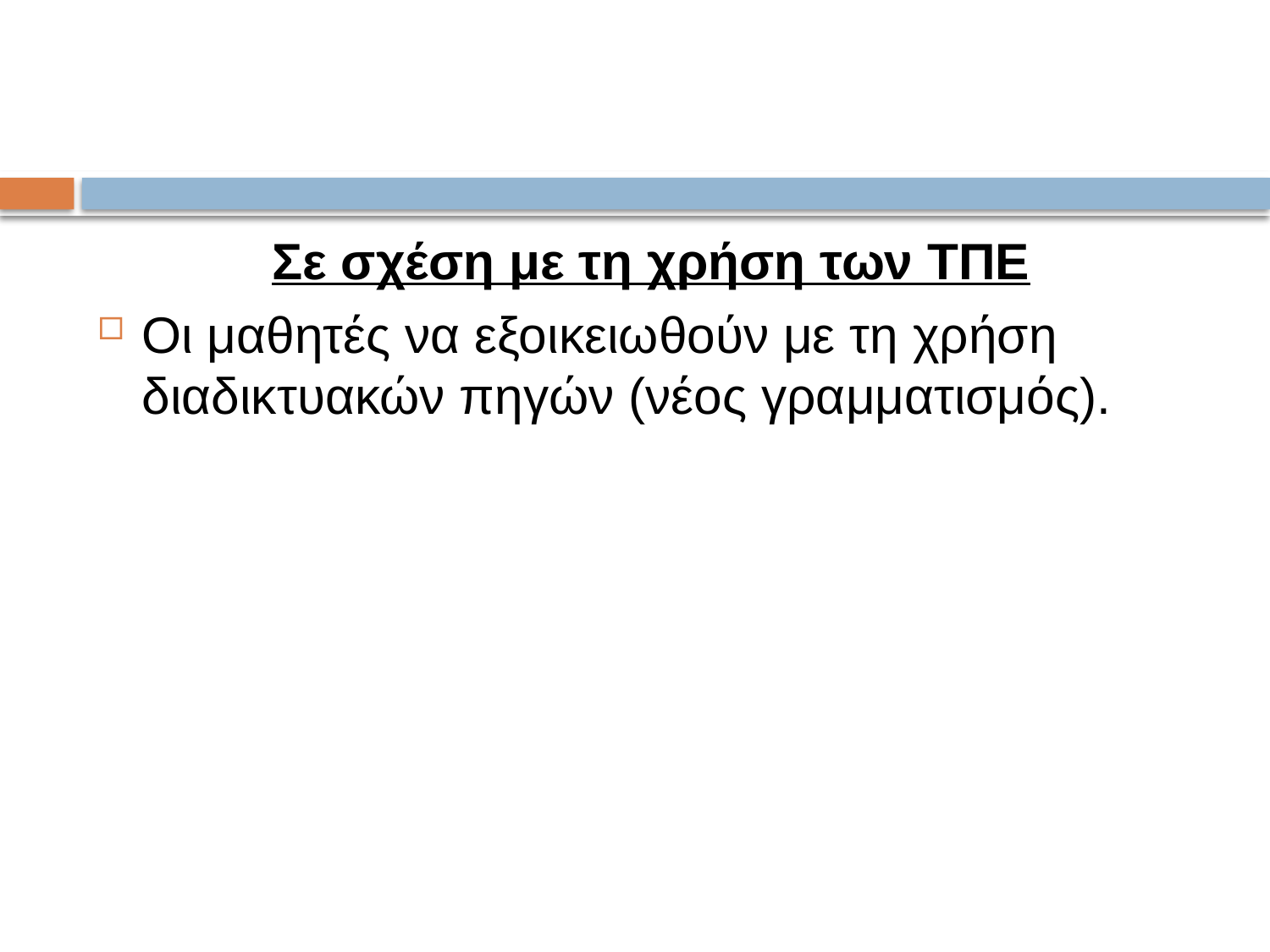

#
Σε σχέση με τη χρήση των ΤΠΕ
Οι μαθητές να εξοικειωθούν με τη χρήση διαδικτυακών πηγών (νέος γραμματισμός).